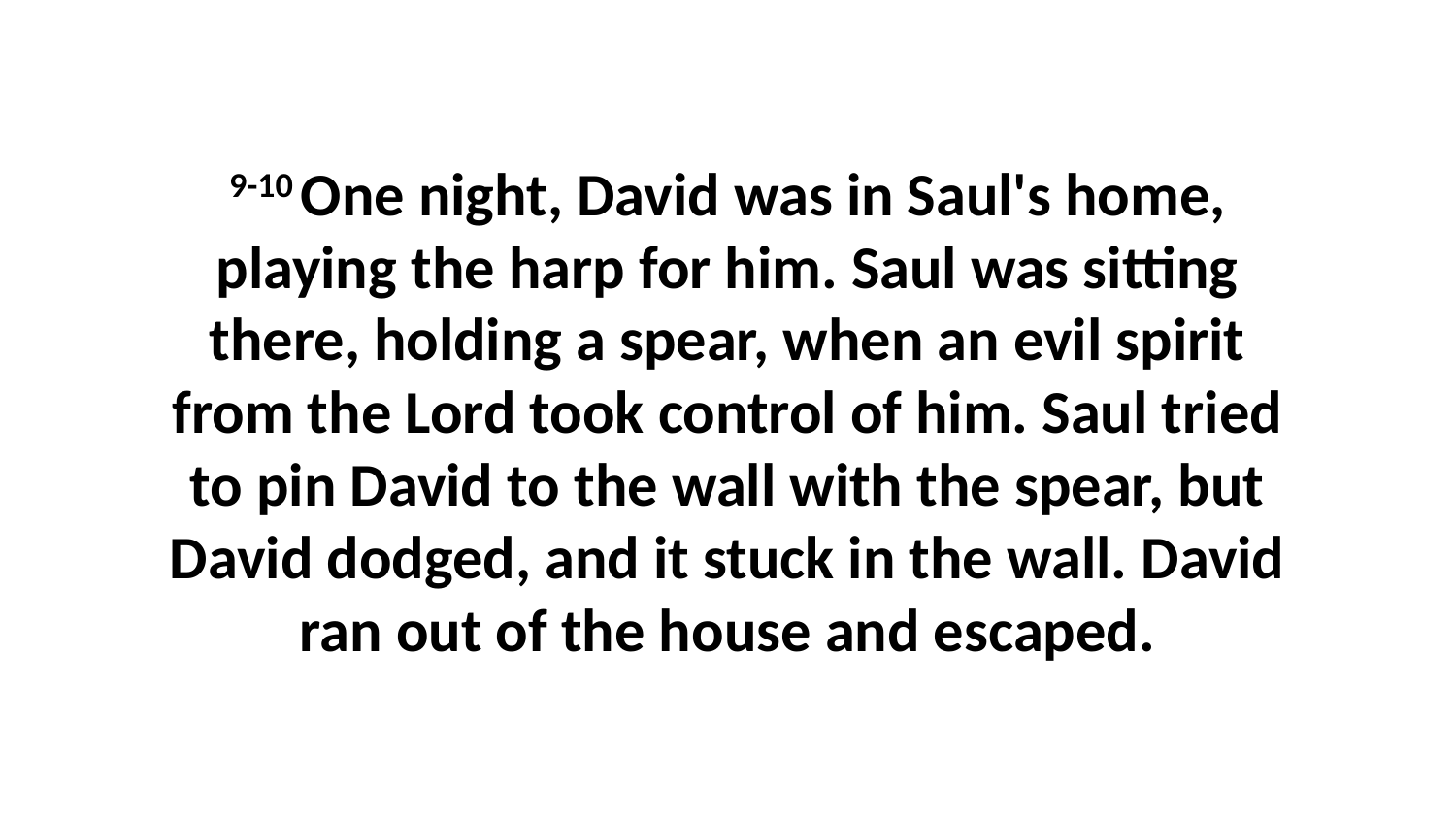

9-10 One night, David was in Saul's home, playing the harp for him. Saul was sitting there, holding a spear, when an evil spirit from the Lord took control of him. Saul tried to pin David to the wall with the spear, but David dodged, and it stuck in the wall. David ran out of the house and escaped.